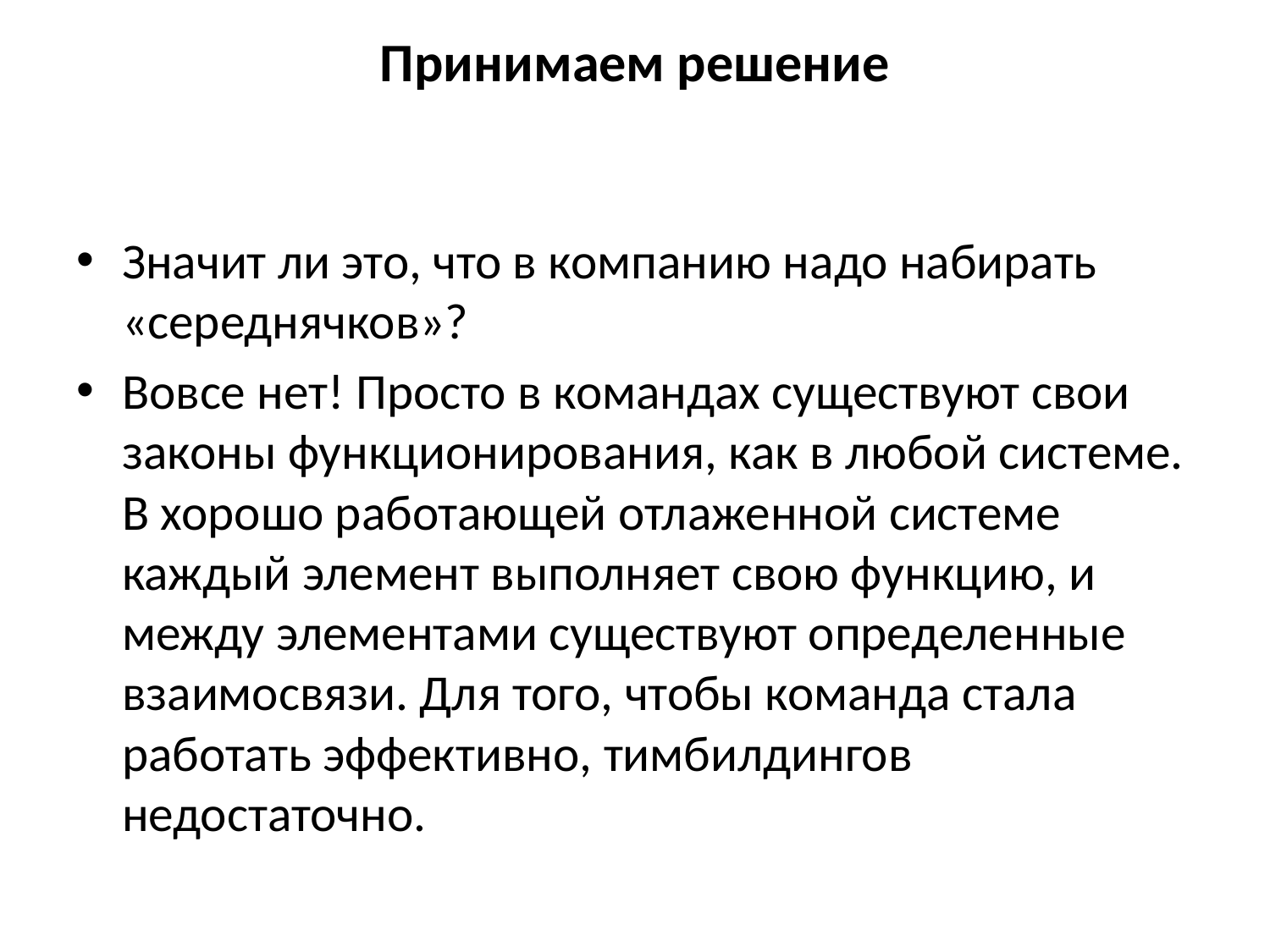

# Принимаем решение
Значит ли это, что в компанию надо набирать «середнячков»?
Вовсе нет! Просто в командах существуют свои законы функционирования, как в любой системе. В хорошо работающей отлаженной системе каждый элемент выполняет свою функцию, и между элементами существуют определенные взаимосвязи. Для того, чтобы команда стала работать эффективно, тимбилдингов недостаточно.